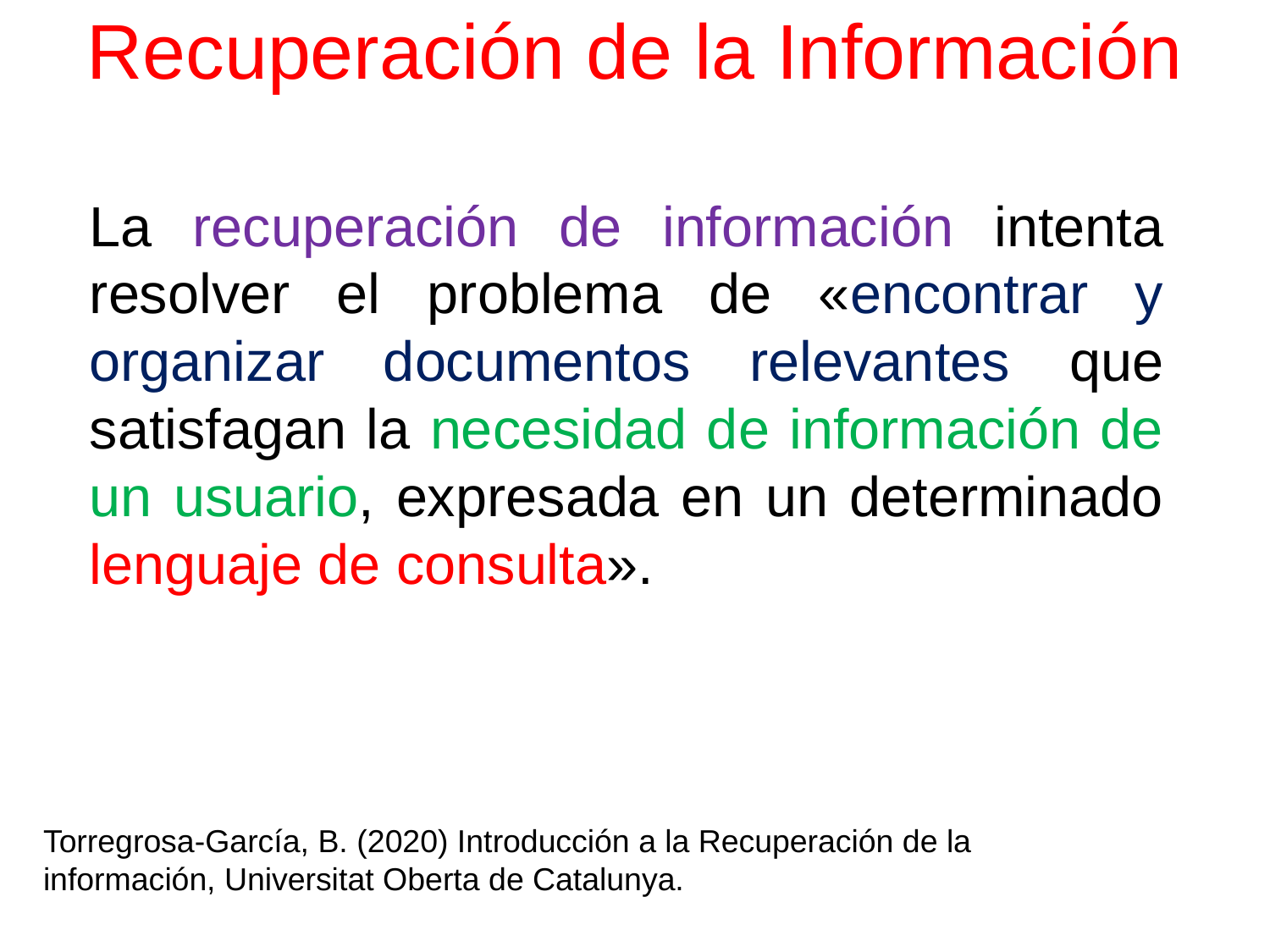

# Recuperación de la Información
La recuperación de información intenta resolver el problema de «encontrar y organizar documentos relevantes que satisfagan la necesidad de información de un usuario, expresada en un determinado lenguaje de consulta».
Torregrosa-García, B. (2020) Introducción a la Recuperación de la información, Universitat Oberta de Catalunya.